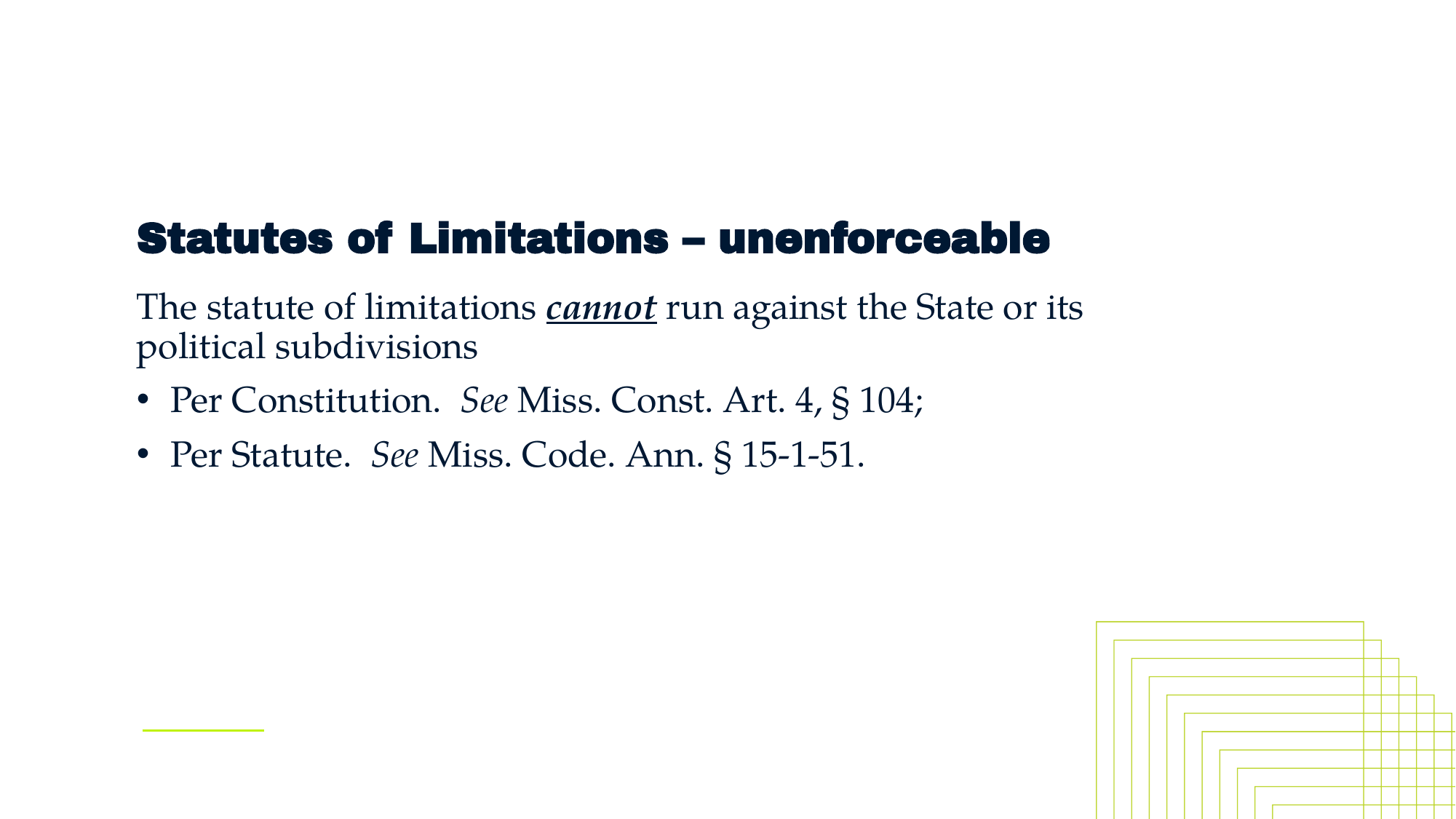

# Statutes of Limitations – unenforceable
The statute of limitations cannot run against the State or its political subdivisions
Per Constitution.  See Miss. Const. Art. 4, § 104;
Per Statute.  See Miss. Code. Ann. § 15-1-51.